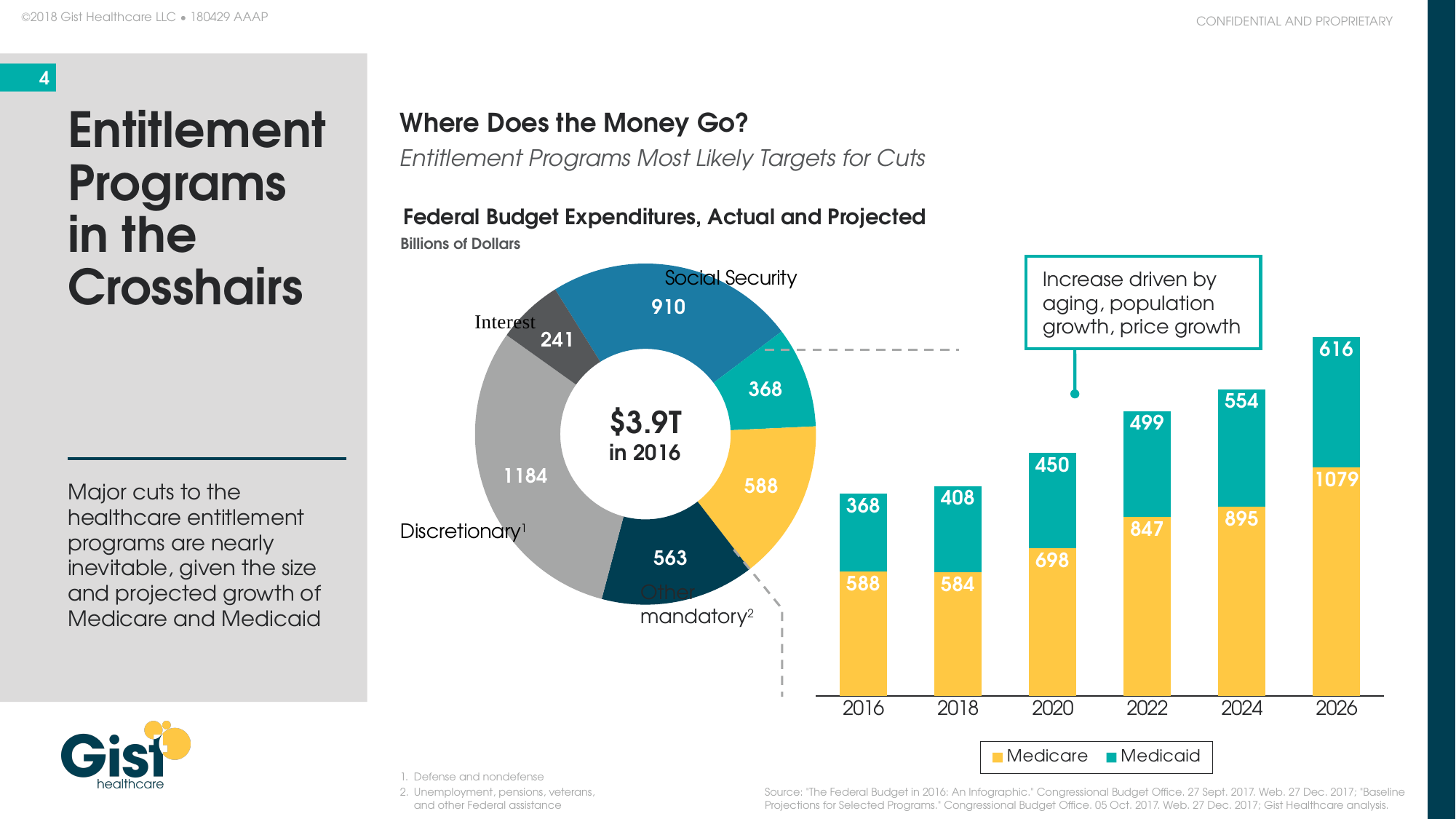

# Entitlement Programs in the Crosshairs
Where Does the Money Go?
Entitlement Programs Most Likely Targets for Cuts
Federal Budget Expenditures, Actual and Projected
Billions of Dollars
Increase driven by aging, population growth, price growth

### Chart

| Category |  |
|---|---|

### Chart

| Category |  | Medicaid |
|---|---|---|
| 2016 | 588.0 | 368.0 |
| 2018 | 584.0 | 408.0 |
| 2020 | 698.0 | 450.0 |
| 2022 | 847.0 | 499.0 |
| 2024 | 895.0 | 554.0 |
| 2026 | 1079.0 | 616.0 |
$3.9T
in 2016
Major cuts to the healthcare entitlement programs are nearly inevitable, given the size and projected growth of Medicare and Medicaid

Other mandatory2
Defense and nondefense
Unemployment, pensions, veterans, and other Federal assistance
Source: "The Federal Budget in 2016: An Infographic." Congressional Budget Office. 27 Sept. 2017. Web. 27 Dec. 2017; "Baseline Projections for Selected Programs." Congressional Budget Office. 05 Oct. 2017. Web. 27 Dec. 2017; Gist Healthcare analysis.